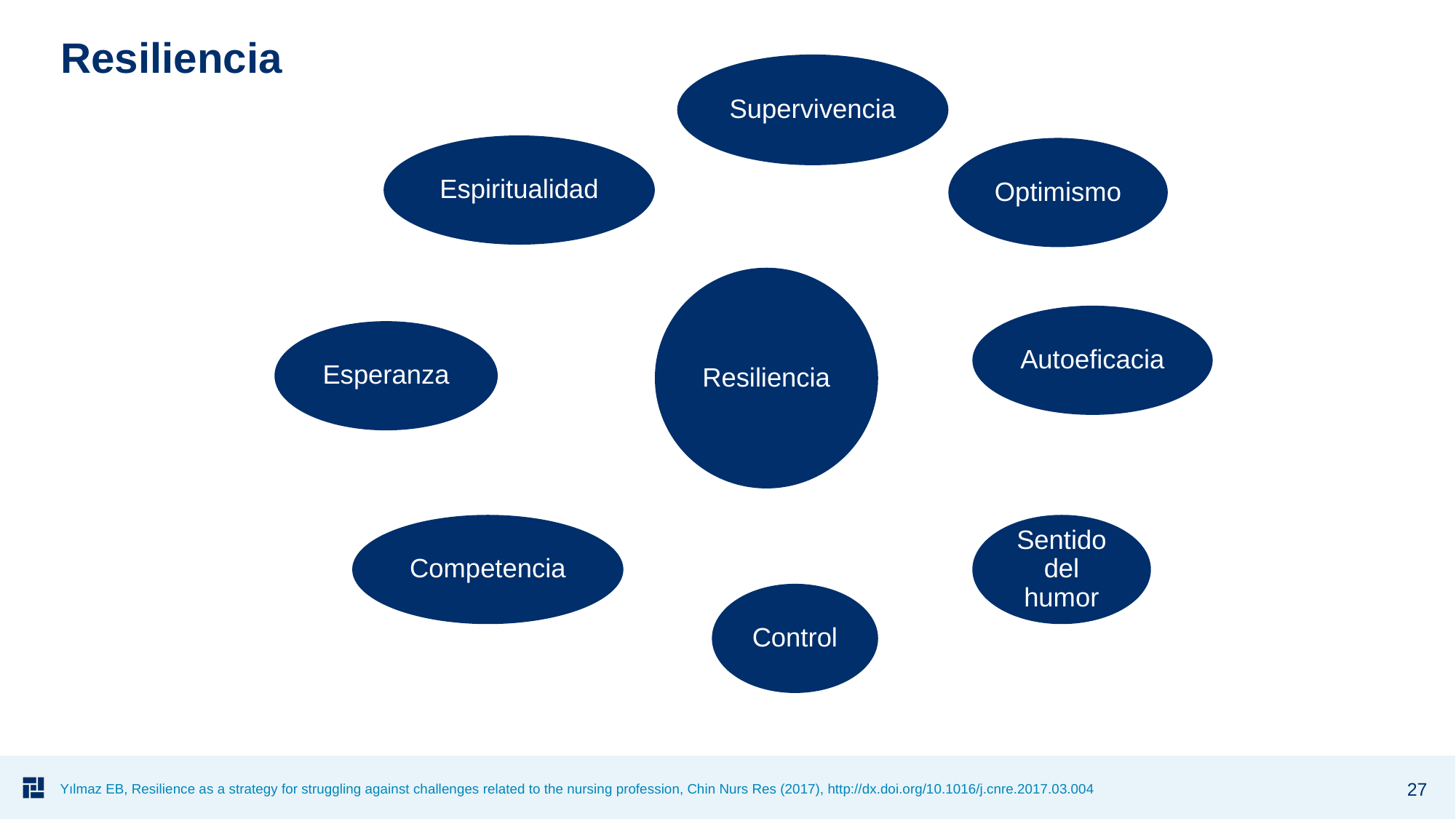

# Resiliencia
Supervivencia
Espiritualidad
Optimismo
Resiliencia
Autoeficacia
Esperanza
Competencia
Sentido del humor
Control
27
Yılmaz EB, Resilience as a strategy for struggling against challenges related to the nursing profession, Chin Nurs Res (2017), http://dx.doi.org/10.1016/j.cnre.2017.03.004